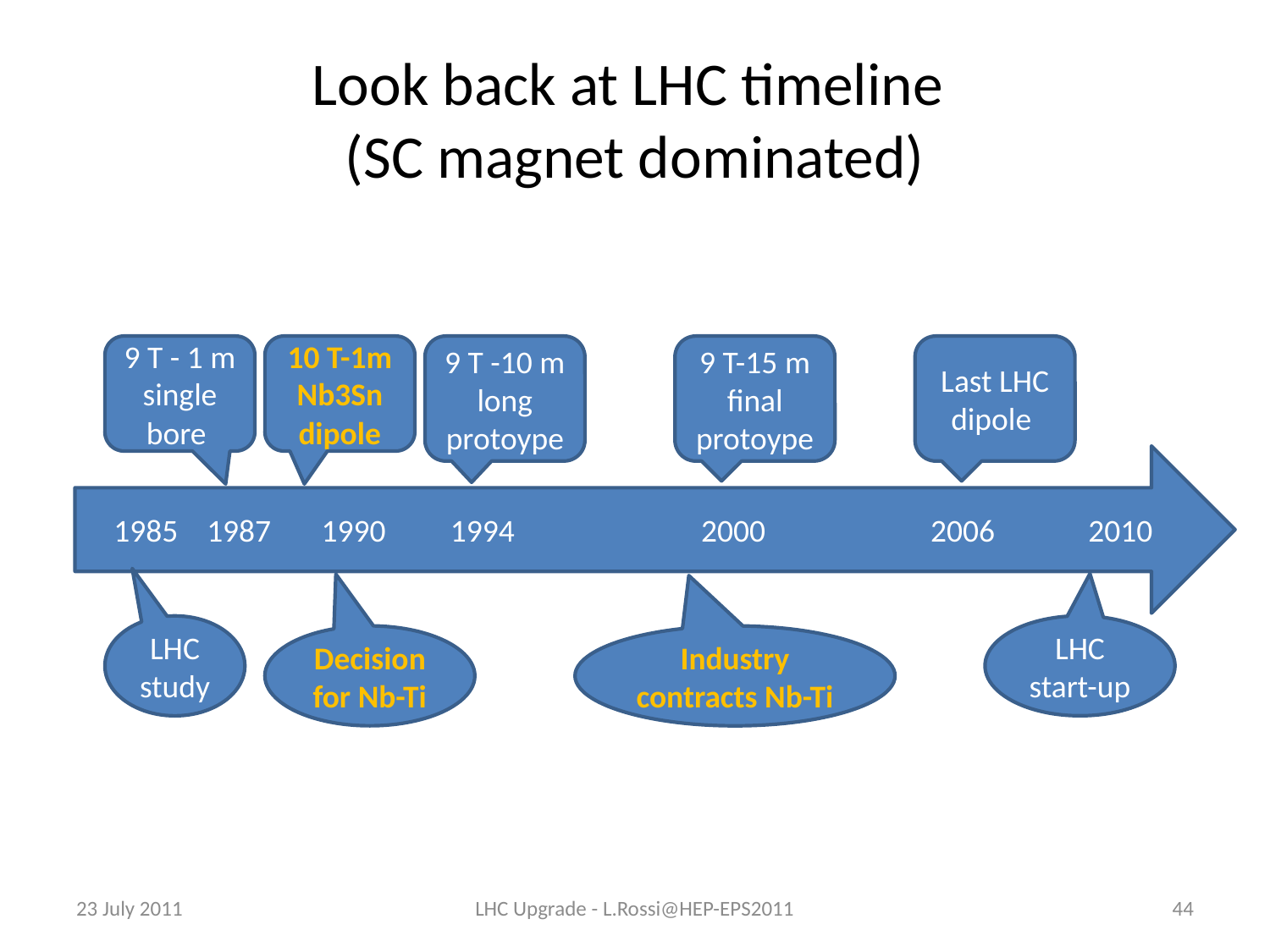

# Look back at LHC timeline (SC magnet dominated)
9 T - 1 m single bore
10 T-1m Nb3Sn dipole
9 T -10 m long protoype
9 T-15 m final protoype
Last LHC dipole
1985    1987       1990         1994                          2000                       2006             2010
LHC study
LHC start-up
Decision for Nb-Ti
Industry contracts Nb-Ti
23 July 2011
LHC Upgrade - L.Rossi@HEP-EPS2011
44